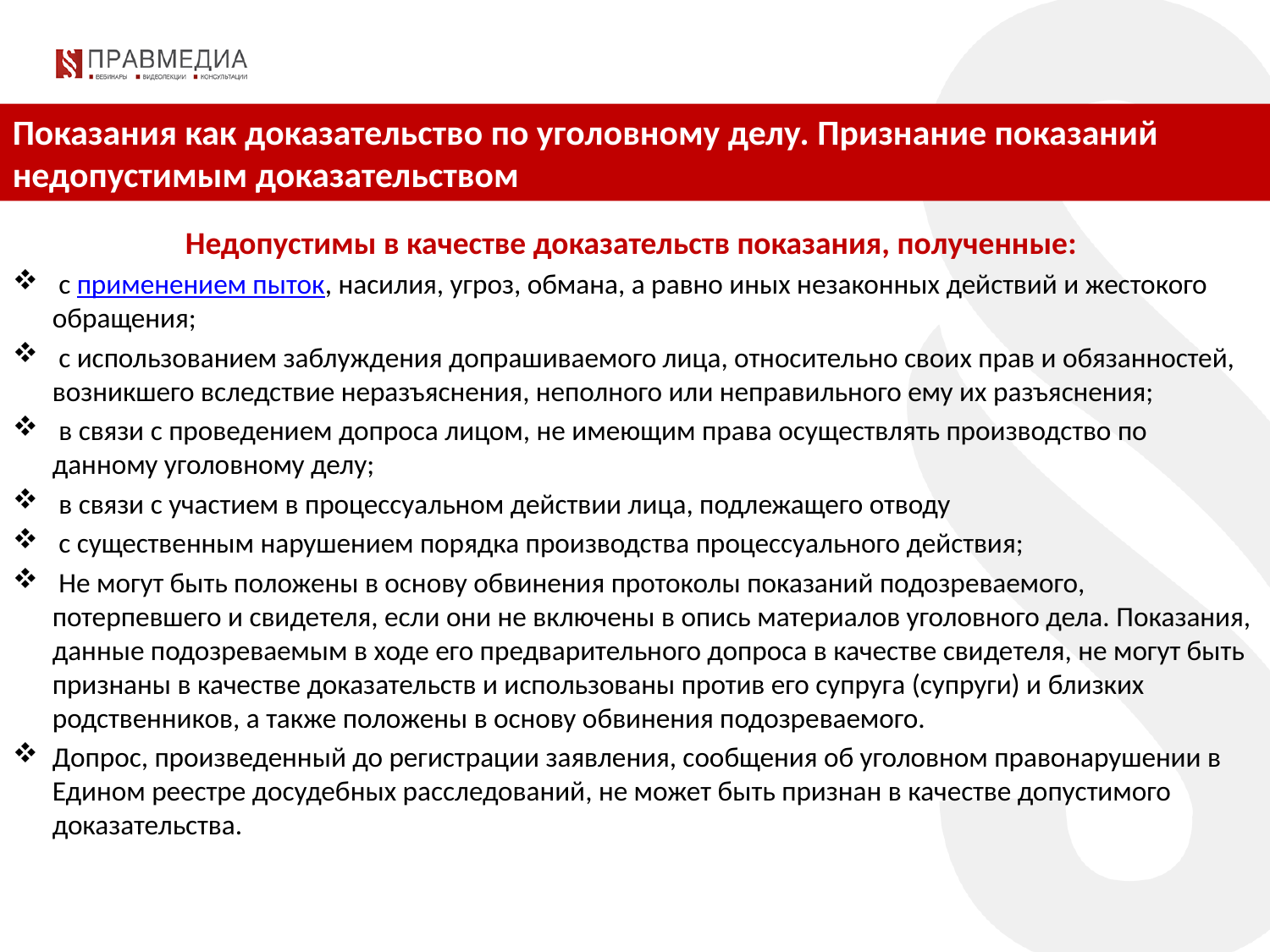

Показания как доказательство по уголовному делу. Признание показаний недопустимым доказательством
Недопустимы в качестве доказательств показания, полученные:
 с применением пыток, насилия, угроз, обмана, а равно иных незаконных действий и жестокого обращения;
 с использованием заблуждения допрашиваемого лица, относительно своих прав и обязанностей, возникшего вследствие неразъяснения, неполного или неправильного ему их разъяснения;
 в связи с проведением допроса лицом, не имеющим права осуществлять производство по данному уголовному делу;
 в связи с участием в процессуальном действии лица, подлежащего отводу
 с существенным нарушением порядка производства процессуального действия;
 Не могут быть положены в основу обвинения протоколы показаний подозреваемого, потерпевшего и свидетеля, если они не включены в опись материалов уголовного дела. Показания, данные подозреваемым в ходе его предварительного допроса в качестве свидетеля, не могут быть признаны в качестве доказательств и использованы против его супруга (супруги) и близких родственников, а также положены в основу обвинения подозреваемого.
Допрос, произведенный до регистрации заявления, сообщения об уголовном правонарушении в Едином реестре досудебных расследований, не может быть признан в качестве допустимого доказательства.